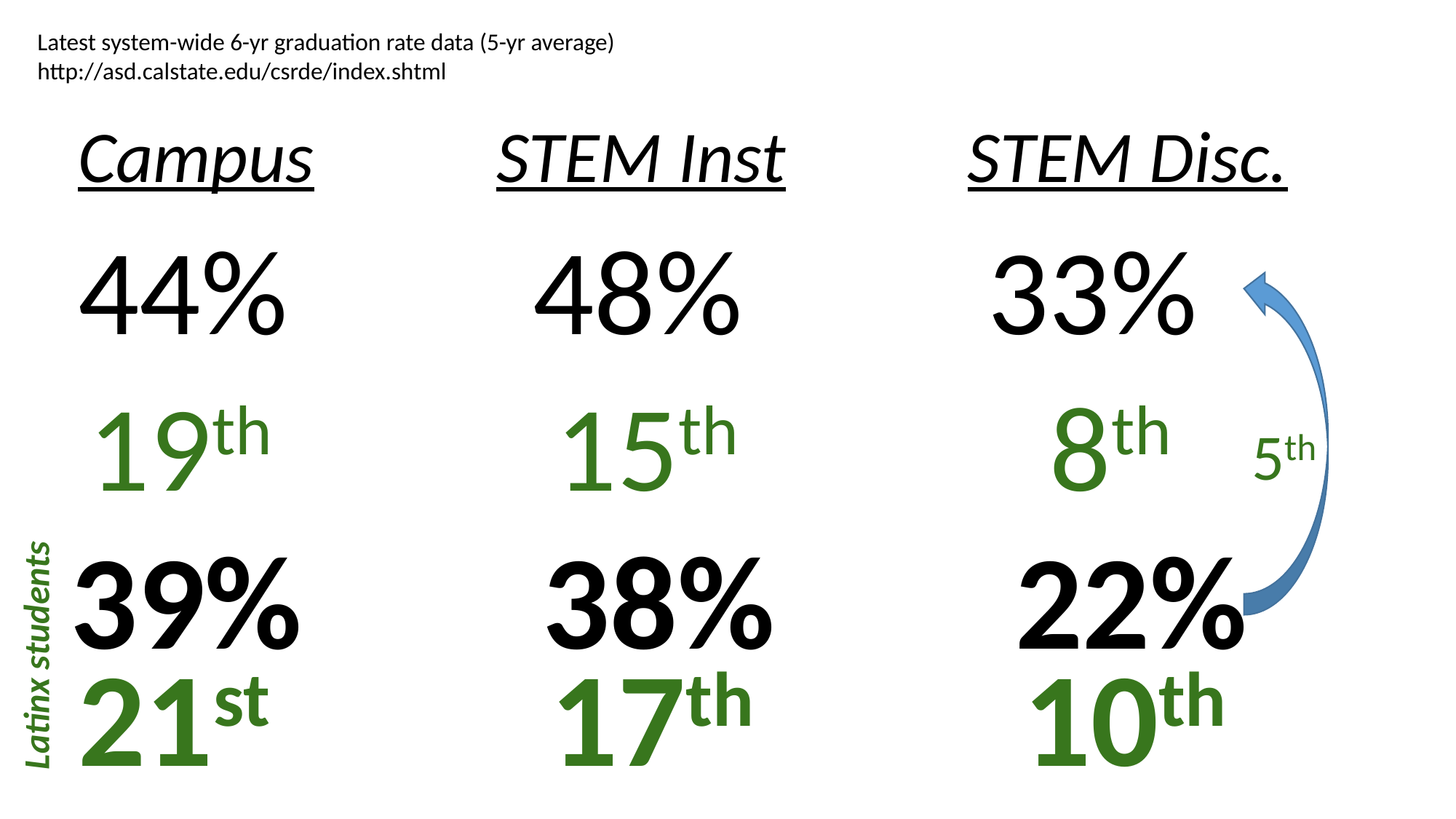

Latest system-wide 6-yr graduation rate data (5-yr average)
http://asd.calstate.edu/csrde/index.shtml
Campus
STEM Inst
48%
15th
STEM Disc.
33%
8th
44%

19th
5th
39%
38%
22%
Latinx students
21st
17th
10th